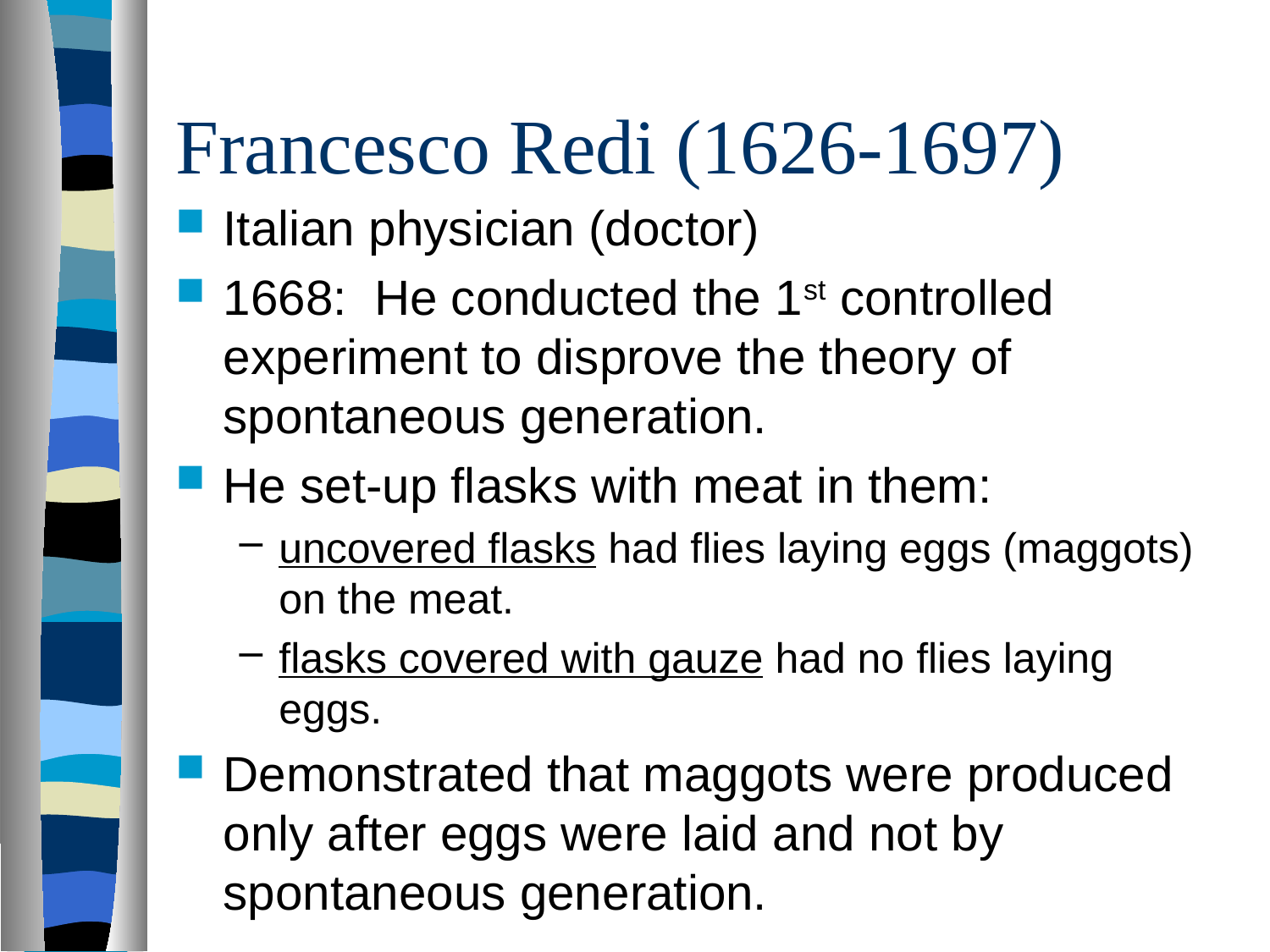

# Francesco Redi (1626-1697)
Italian physician (doctor)
1668:  He conducted the 1st controlled experiment to disprove the theory of spontaneous generation.
He set-up flasks with meat in them:
uncovered flasks had flies laying eggs (maggots) on the meat.
flasks covered with gauze had no flies laying eggs.
Demonstrated that maggots were produced only after eggs were laid and not by spontaneous generation.